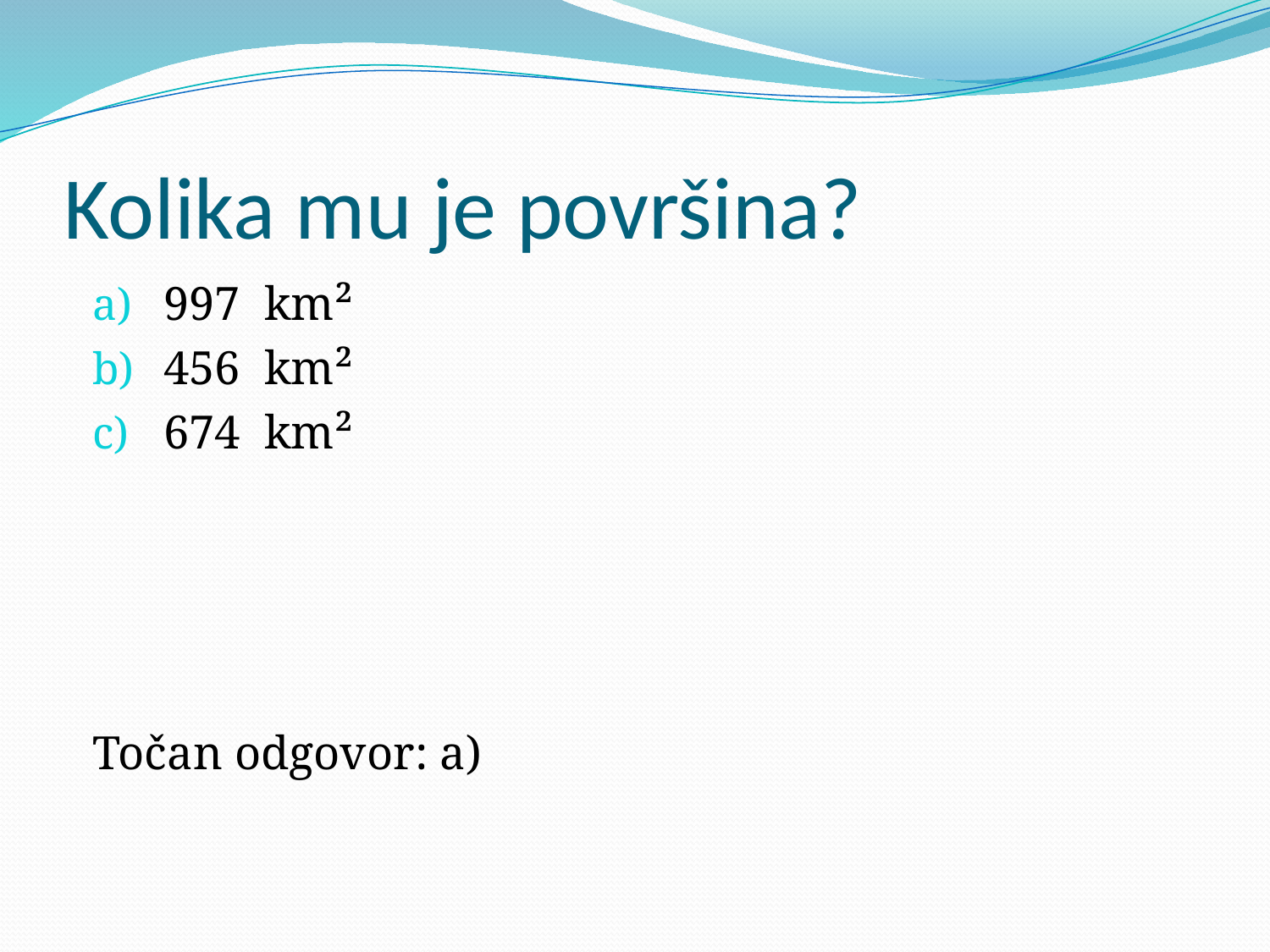

# Kolika mu je površina?
997  km²
456  km²
674  km²

Točan odgovor: a)